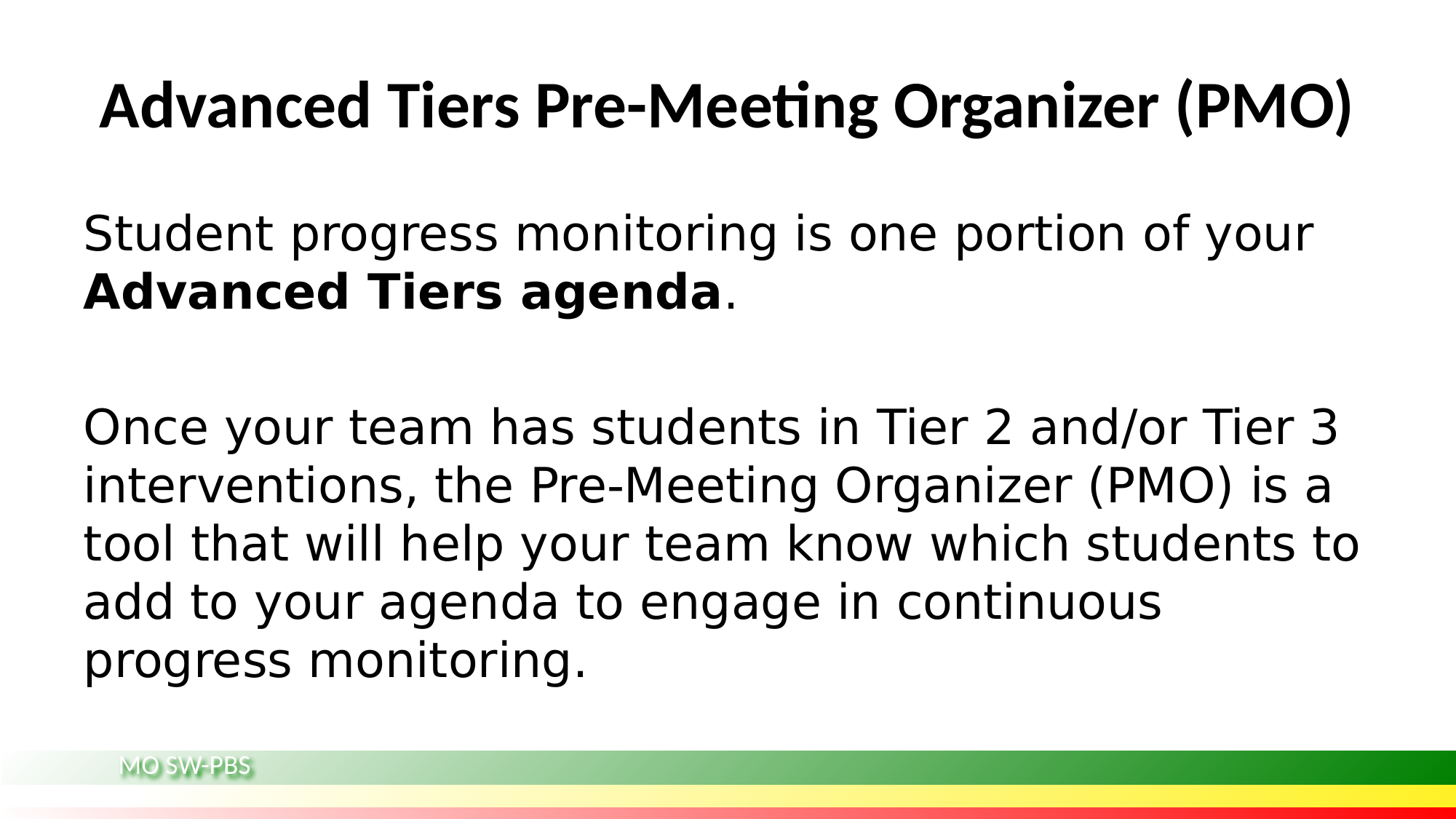

# Advanced Tiers Pre-Meeting Organizer (PMO)
Student progress monitoring is one portion of your Advanced Tiers agenda.

Once your team has students in Tier 2 and/or Tier 3 interventions, the Pre-Meeting Organizer (PMO) is a tool that will help your team know which students to add to your agenda to engage in continuous progress monitoring.